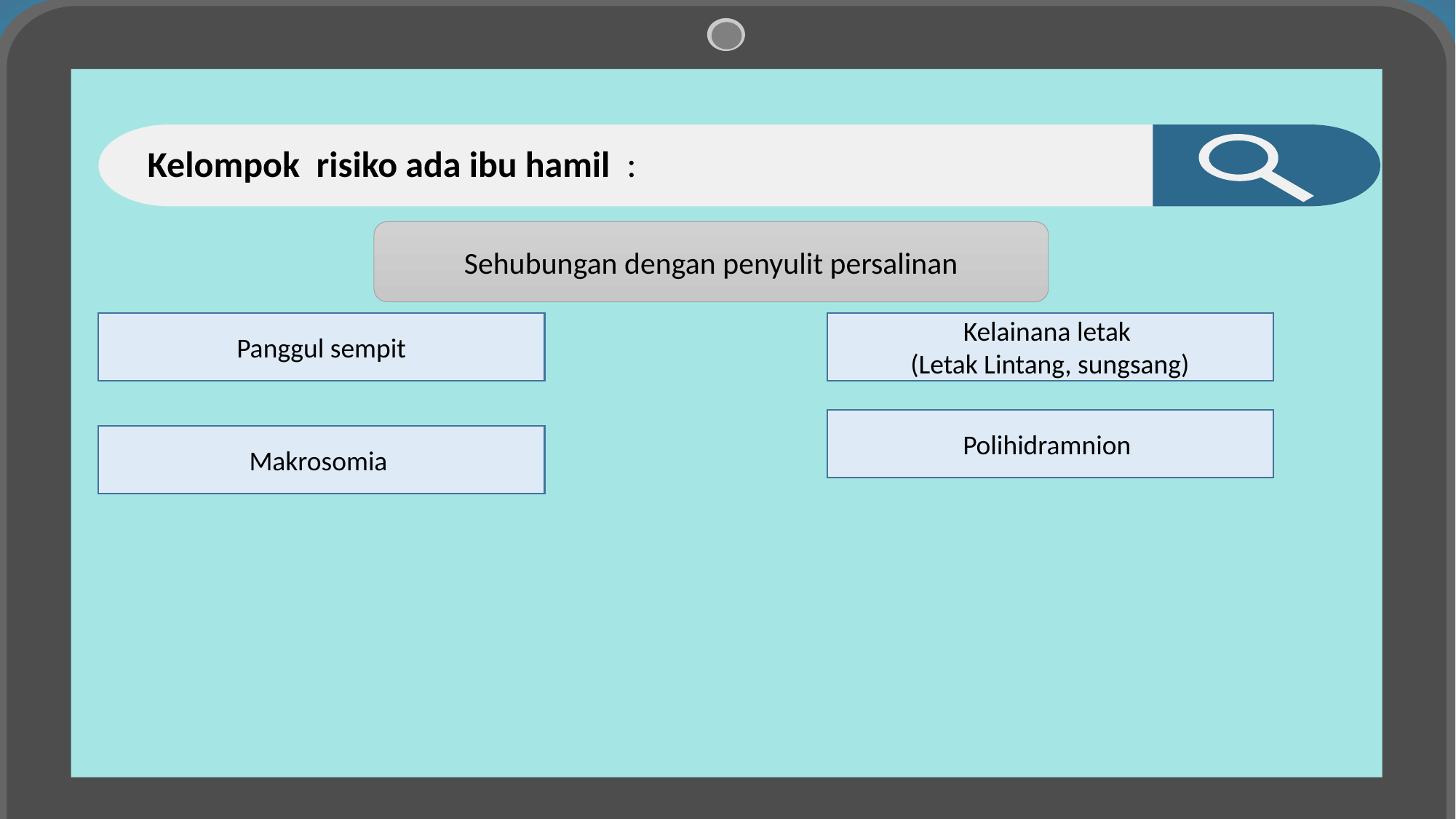

Kelompok  risiko ada ibu hamil  :
Sehubungan dengan penyulit persalinan
Panggul sempit
Kelainana letak
(Letak Lintang, sungsang)
Polihidramnion
Makrosomia